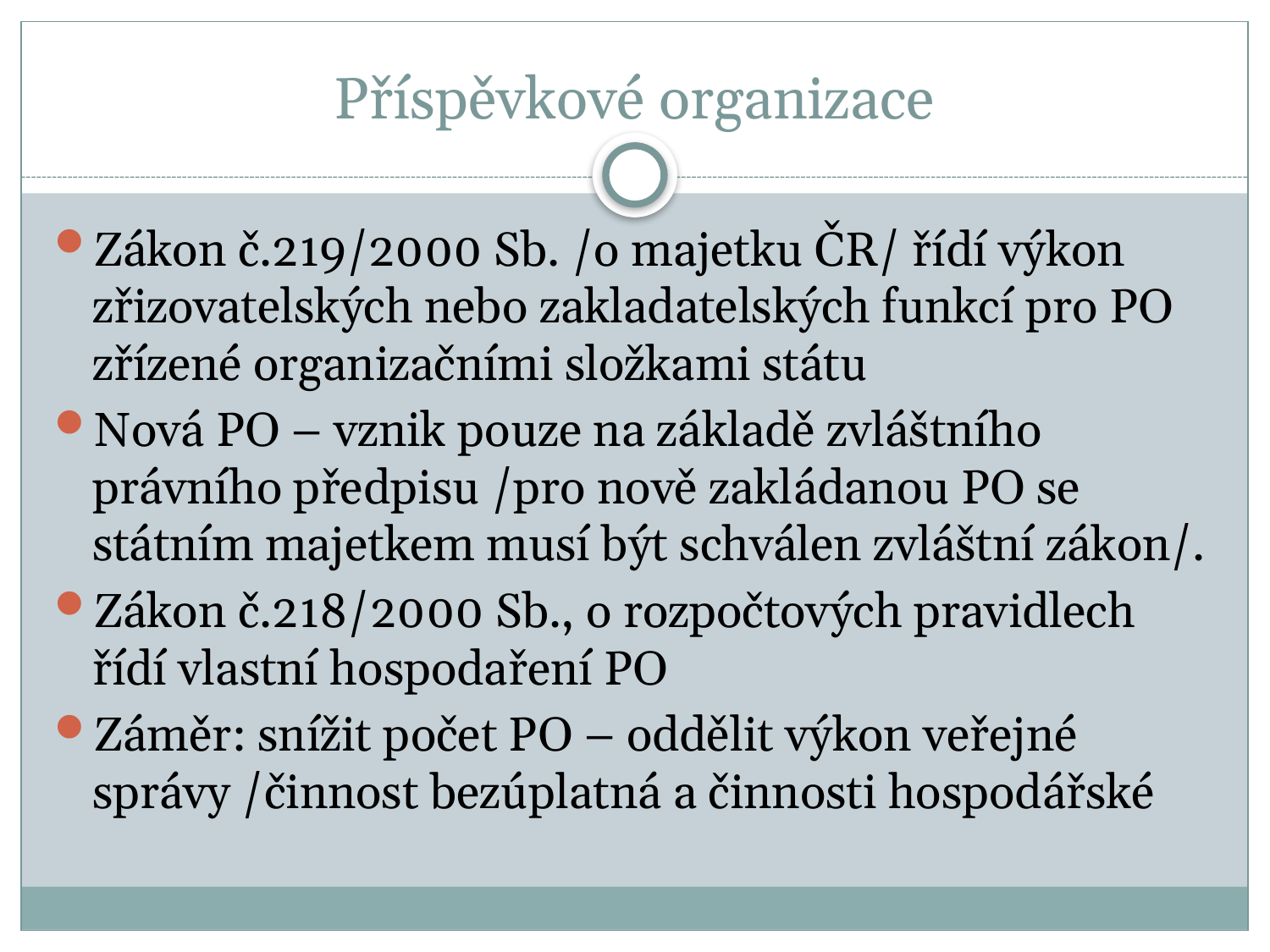

# Příspěvkové organizace
Zákon č.219/2000 Sb. /o majetku ČR/ řídí výkon zřizovatelských nebo zakladatelských funkcí pro PO zřízené organizačními složkami státu
Nová PO – vznik pouze na základě zvláštního právního předpisu /pro nově zakládanou PO se státním majetkem musí být schválen zvláštní zákon/.
Zákon č.218/2000 Sb., o rozpočtových pravidlech řídí vlastní hospodaření PO
Záměr: snížit počet PO – oddělit výkon veřejné správy /činnost bezúplatná a činnosti hospodářské